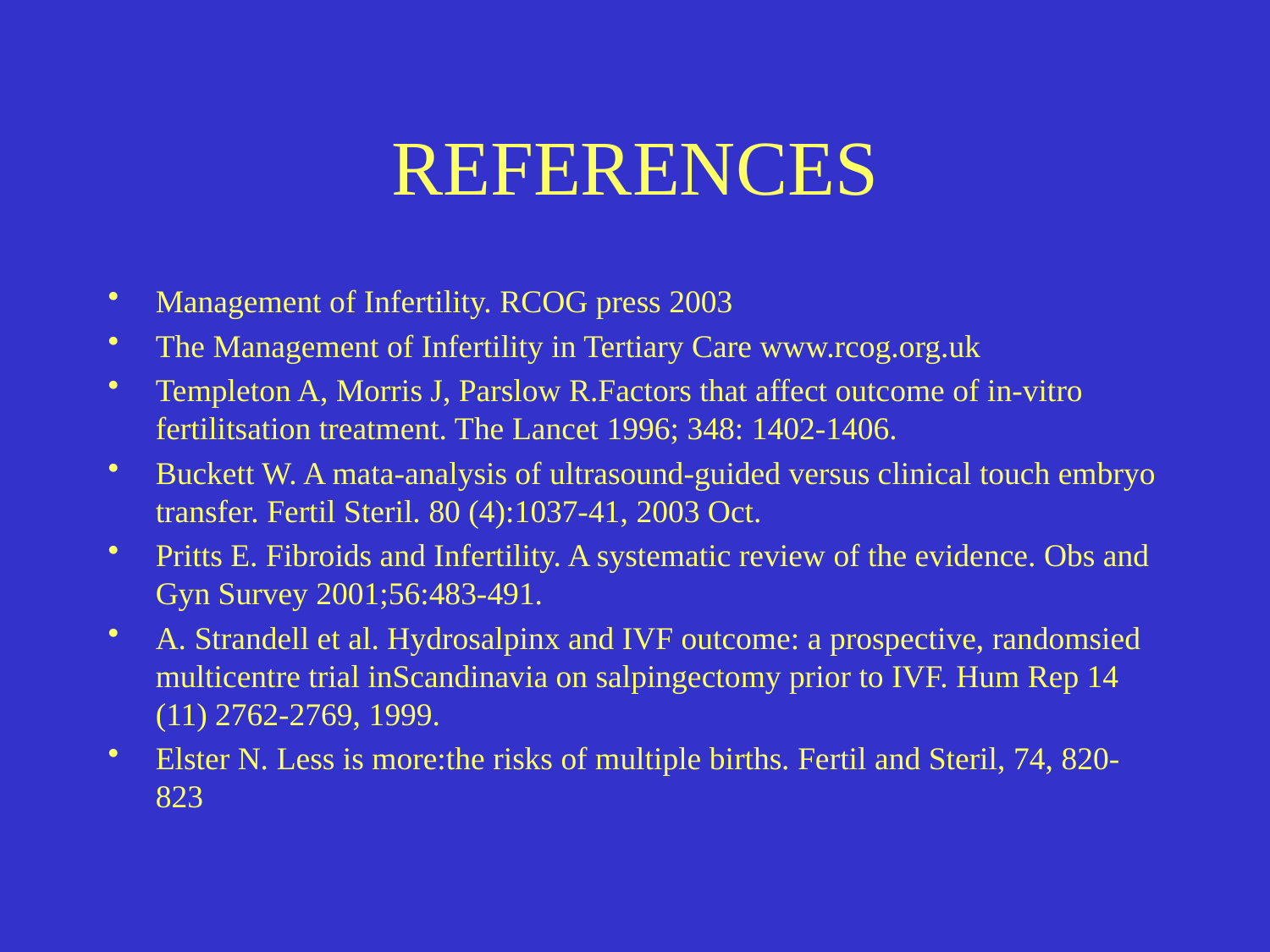

# REFERENCES
Management of Infertility. RCOG press 2003
The Management of Infertility in Tertiary Care www.rcog.org.uk
Templeton A, Morris J, Parslow R.Factors that affect outcome of in-vitro fertilitsation treatment. The Lancet 1996; 348: 1402-1406.
Buckett W. A mata-analysis of ultrasound-guided versus clinical touch embryo transfer. Fertil Steril. 80 (4):1037-41, 2003 Oct.
Pritts E. Fibroids and Infertility. A systematic review of the evidence. Obs and Gyn Survey 2001;56:483-491.
A. Strandell et al. Hydrosalpinx and IVF outcome: a prospective, randomsied multicentre trial inScandinavia on salpingectomy prior to IVF. Hum Rep 14 (11) 2762-2769, 1999.
Elster N. Less is more:the risks of multiple births. Fertil and Steril, 74, 820-823